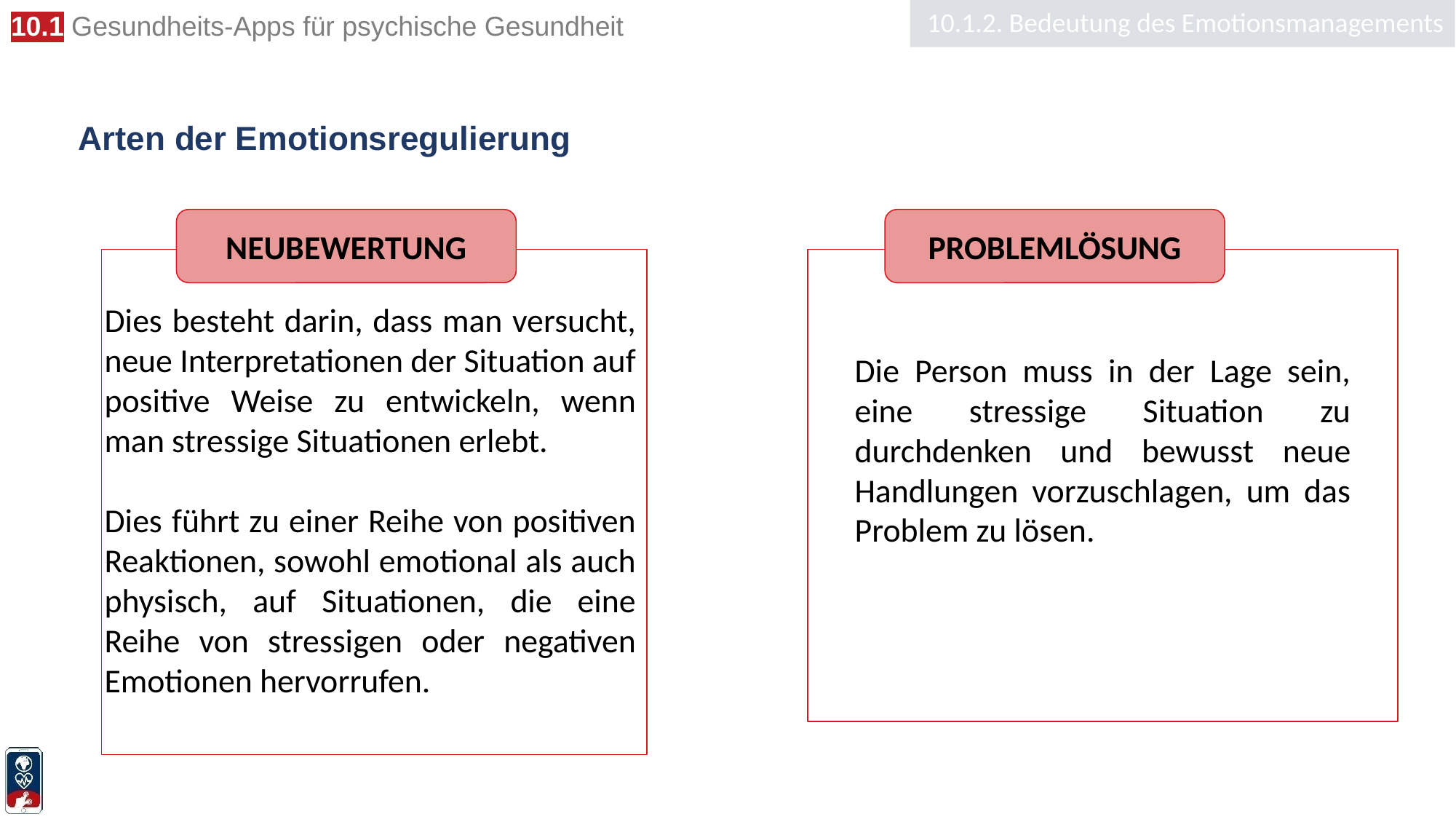

10.1.2. Bedeutung des Emotionsmanagements
# Arten der Emotionsregulierung
NEUBEWERTUNG
PROBLEMLÖSUNG

Dies besteht darin, dass man versucht, neue Interpretationen der Situation auf positive Weise zu entwickeln, wenn man stressige Situationen erlebt.

Dies führt zu einer Reihe von positiven Reaktionen, sowohl emotional als auch physisch, auf Situationen, die eine Reihe von stressigen oder negativen Emotionen hervorrufen.
Die Person muss in der Lage sein, eine stressige Situation zu durchdenken und bewusst neue Handlungen vorzuschlagen, um das Problem zu lösen.